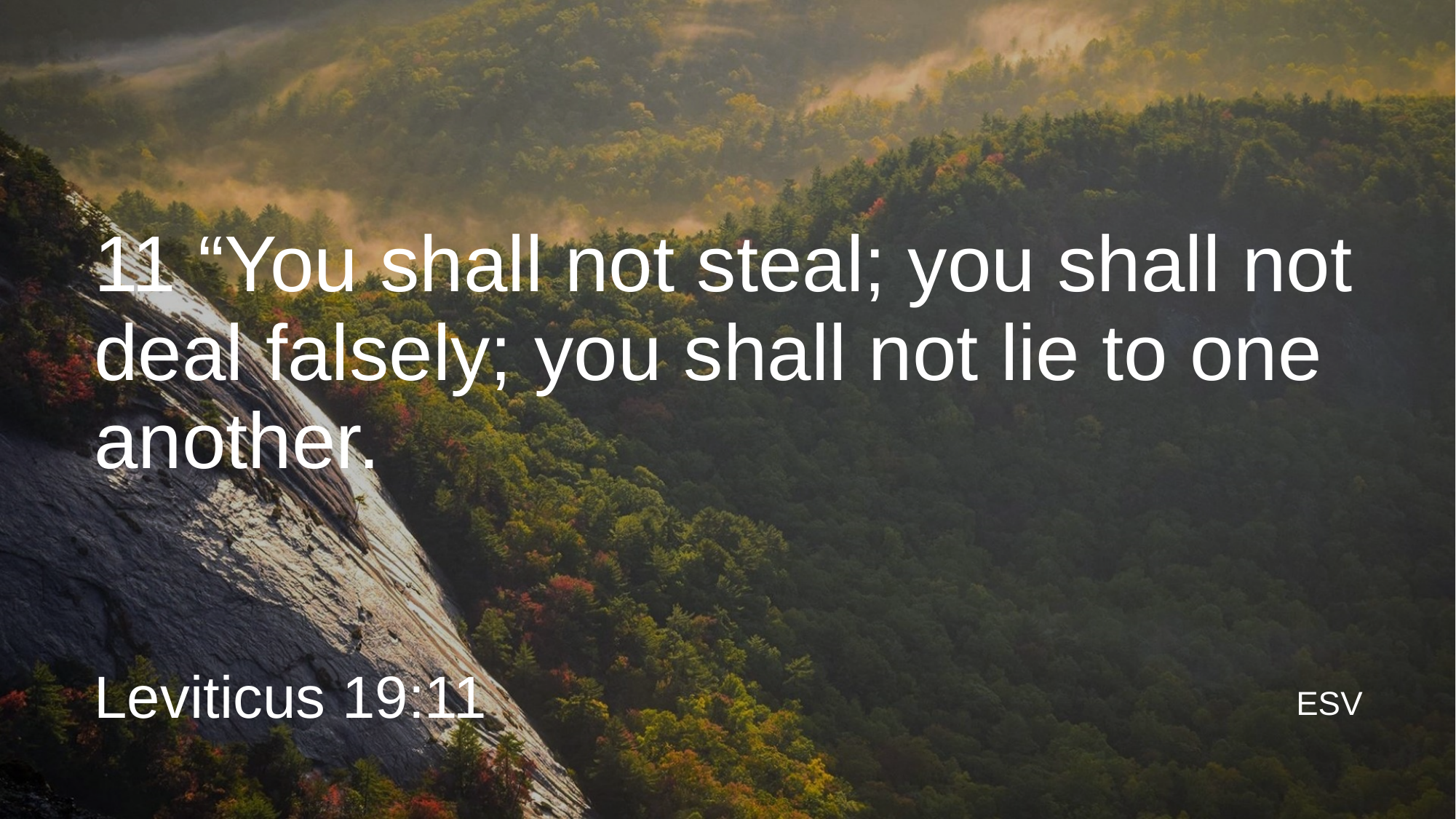

# 11 “You shall not steal; you shall not deal falsely; you shall not lie to one another.
Leviticus 19:11
ESV